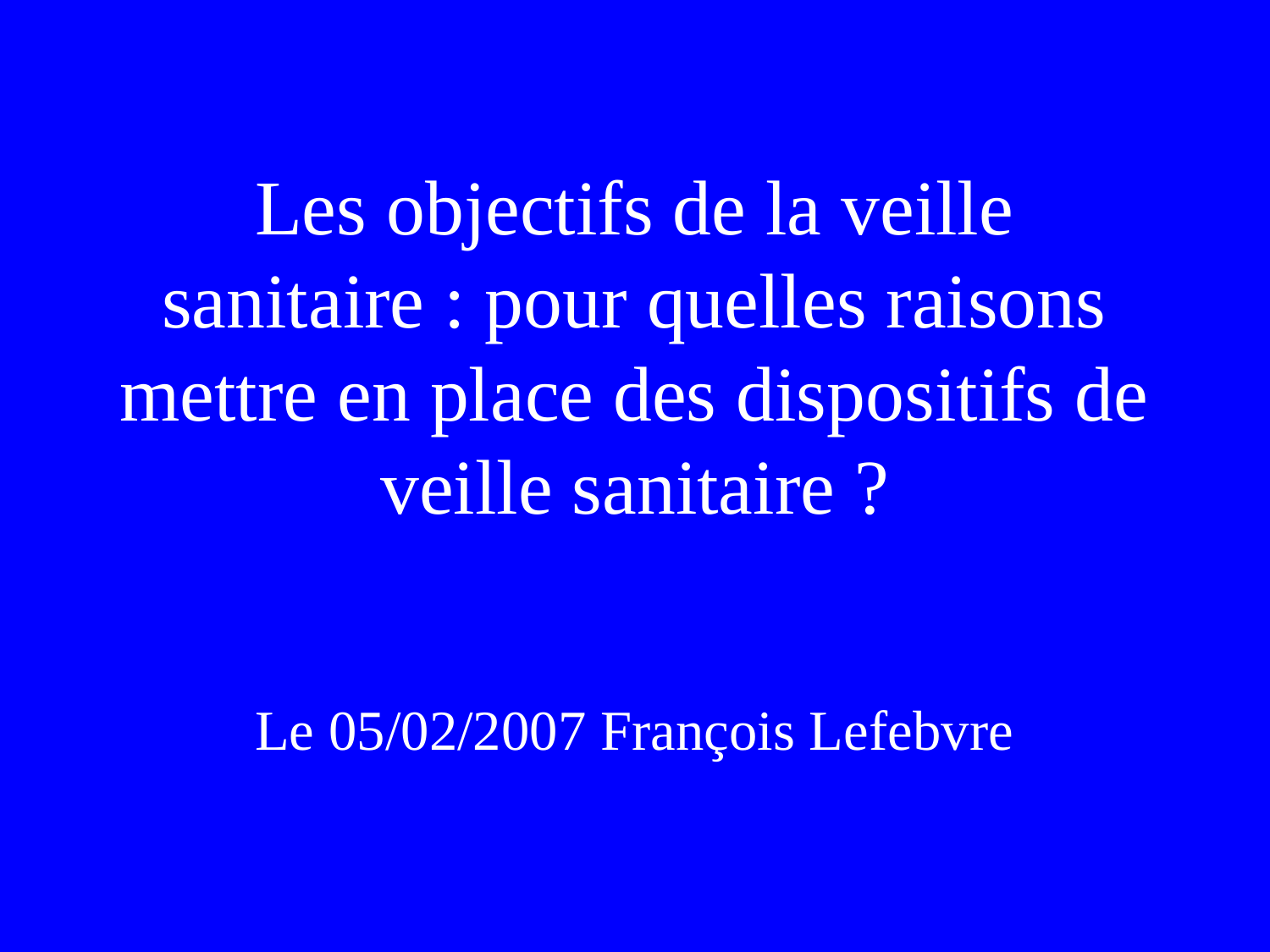

# Les objectifs de la veille sanitaire : pour quelles raisons mettre en place des dispositifs de veille sanitaire ?
Le 05/02/2007 François Lefebvre